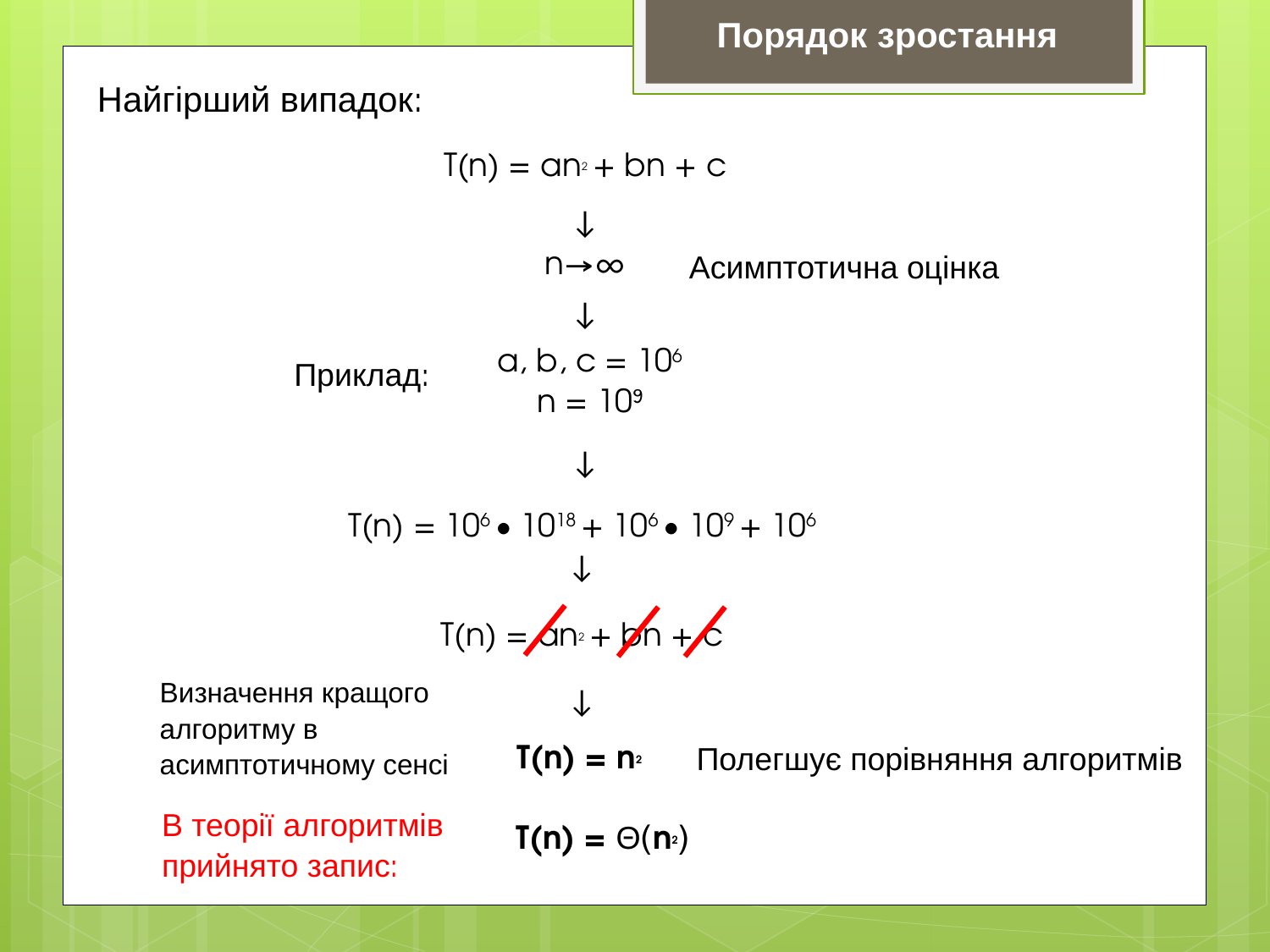

Порядок зростання
Найгірший випадок:
T(n) = an2 + bn + c
↓
n→∞
Асимптотична оцінка
↓
a, b, c = 106
n = 109
Приклад:
↓
T(n) = 106 ∙ 1018 + 106 ∙ 109 + 106
↓
T(n) = an2 + bn + c
Визначення кращого
алгоритму в
асимптотичному сенсі
↓
T(n) = n2
Полегшує порівняння алгоритмів
В теорії алгоритмів
прийнято запис:
T(n) = Θ(n2)